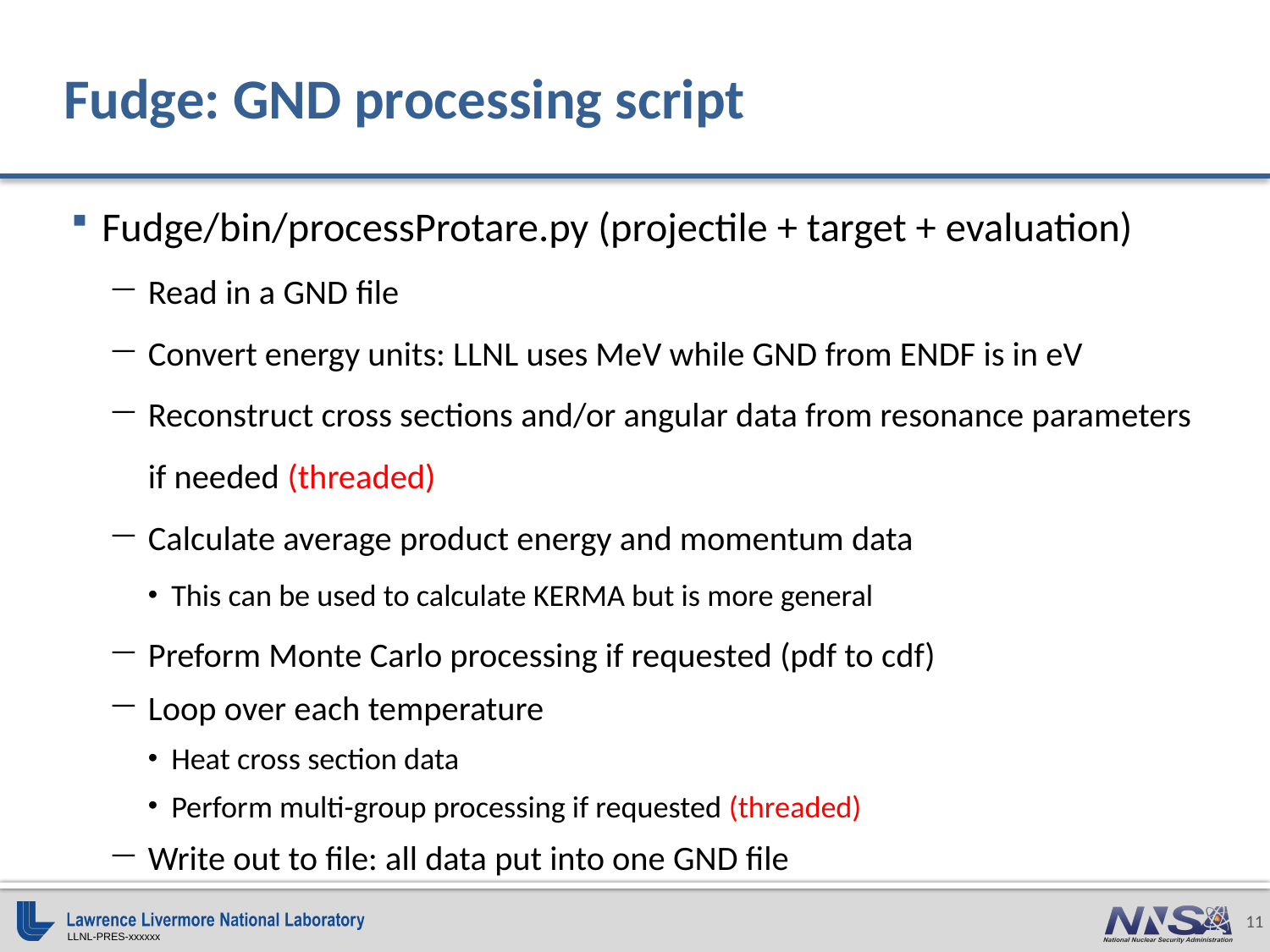

# Fudge: GND processing script
Fudge/bin/processProtare.py (projectile + target + evaluation)
Read in a GND file
Convert energy units: LLNL uses MeV while GND from ENDF is in eV
Reconstruct cross sections and/or angular data from resonance parameters if needed (threaded)
Calculate average product energy and momentum data
This can be used to calculate KERMA but is more general
Preform Monte Carlo processing if requested (pdf to cdf)
Loop over each temperature
Heat cross section data
Perform multi-group processing if requested (threaded)
Write out to file: all data put into one GND file